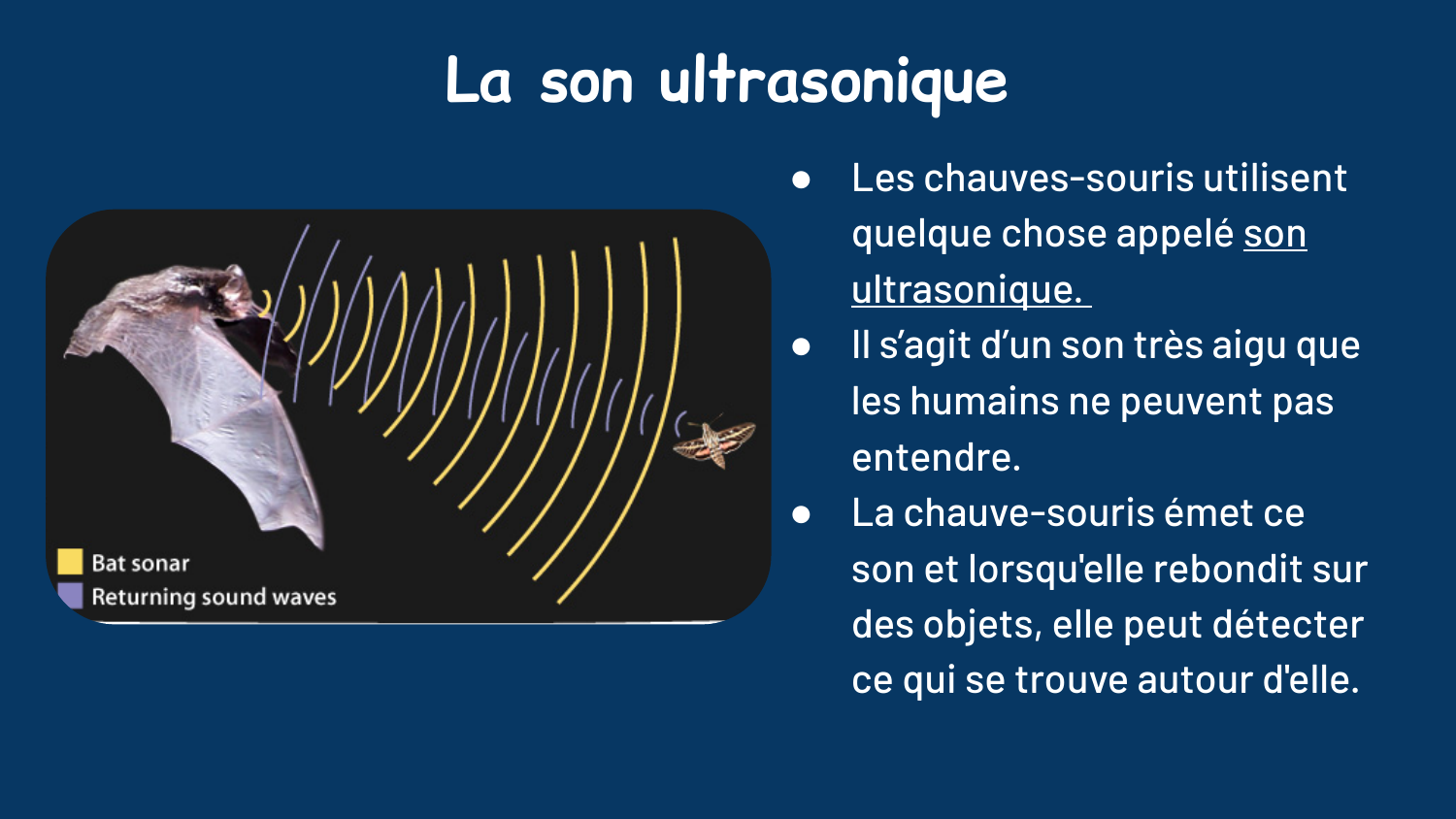

La son ultrasonique
# Les chauves-souris utilisent quelque chose appelé son ultrasonique.
Il s’agit d’un son très aigu que les humains ne peuvent pas entendre.
La chauve-souris émet ce son et lorsqu'elle rebondit sur des objets, elle peut détecter ce qui se trouve autour d'elle.